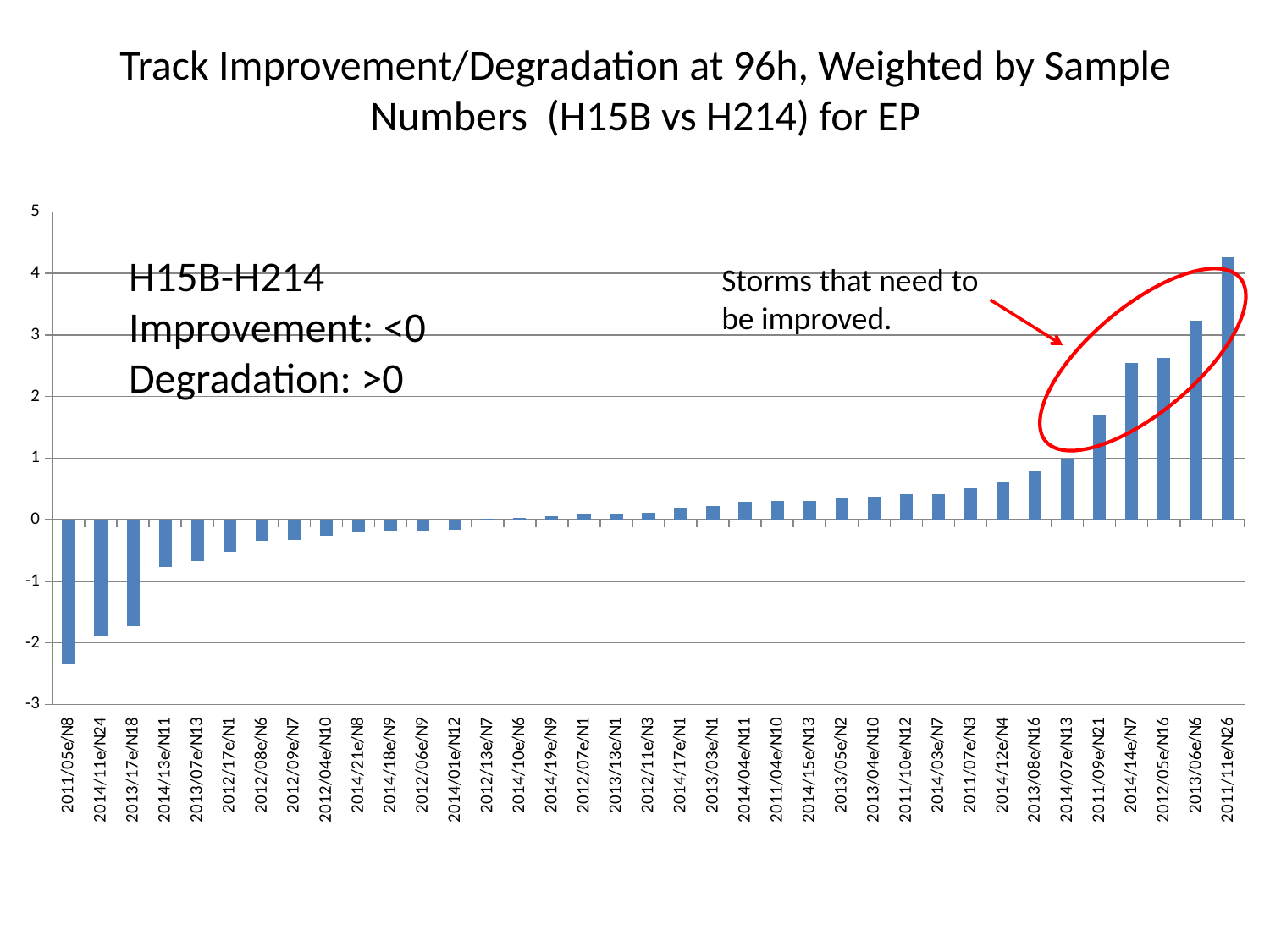

Track Improvement/Degradation at 96h, Weighted by Sample Numbers  (H15B vs H214) for EP

### Chart

| Category |  |
|---|---|
| 2011/05e/N8 | -2.34809 |
| 2014/11e/N24 | -1.90098 |
| 2013/17e/N18 | -1.734739999999999 |
| 2014/13e/N11 | -0.772071 |
| 2013/07e/N13 | -0.6661850000000006 |
| 2012/17e/N1 | -0.522248 |
| 2012/08e/N6 | -0.33880700000000036 |
| 2012/09e/N7 | -0.325193 |
| 2012/04e/N10 | -0.26117 |
| 2014/21e/N8 | -0.203251 |
| 2014/18e/N9 | -0.178474 |
| 2012/06e/N9 | -0.17699500000000018 |
| 2014/01e/N12 | -0.163684 |
| 2012/13e/N7 | 0.01397950000000001 |
| 2014/10e/N6 | 0.0338947 |
| 2014/19e/N9 | 0.0584474 |
| 2012/07e/N1 | 0.0928684 |
| 2013/13e/N1 | 0.09566960000000002 |
| 2012/11e/N3 | 0.1092010000000001 |
| 2014/17e/N1 | 0.194025 |
| 2013/03e/N1 | 0.2207160000000001 |
| 2014/04e/N11 | 0.297675 |
| 2011/04e/N10 | 0.30262300000000025 |
| 2014/15e/N13 | 0.3084650000000003 |
| 2013/05e/N2 | 0.35348000000000035 |
| 2013/04e/N10 | 0.3791230000000003 |
| 2011/10e/N12 | 0.41231600000000035 |
| 2014/03e/N7 | 0.4125480000000001 |
| 2011/07e/N3 | 0.50907 |
| 2014/12e/N4 | 0.6091460000000004 |
| 2013/08e/N16 | 0.7796960000000007 |
| 2014/07e/N13 | 0.981842 |
| 2011/09e/N21 | 1.697929999999999 |
| 2014/14e/N7 | 2.5462399999999987 |
| 2012/05e/N16 | 2.62044 |
| 2013/06e/N6 | 3.22986 |
| 2011/11e/N26 | 4.25739 |
H15B-H214
Improvement: <0
Degradation: >0
Storms that need to be improved.